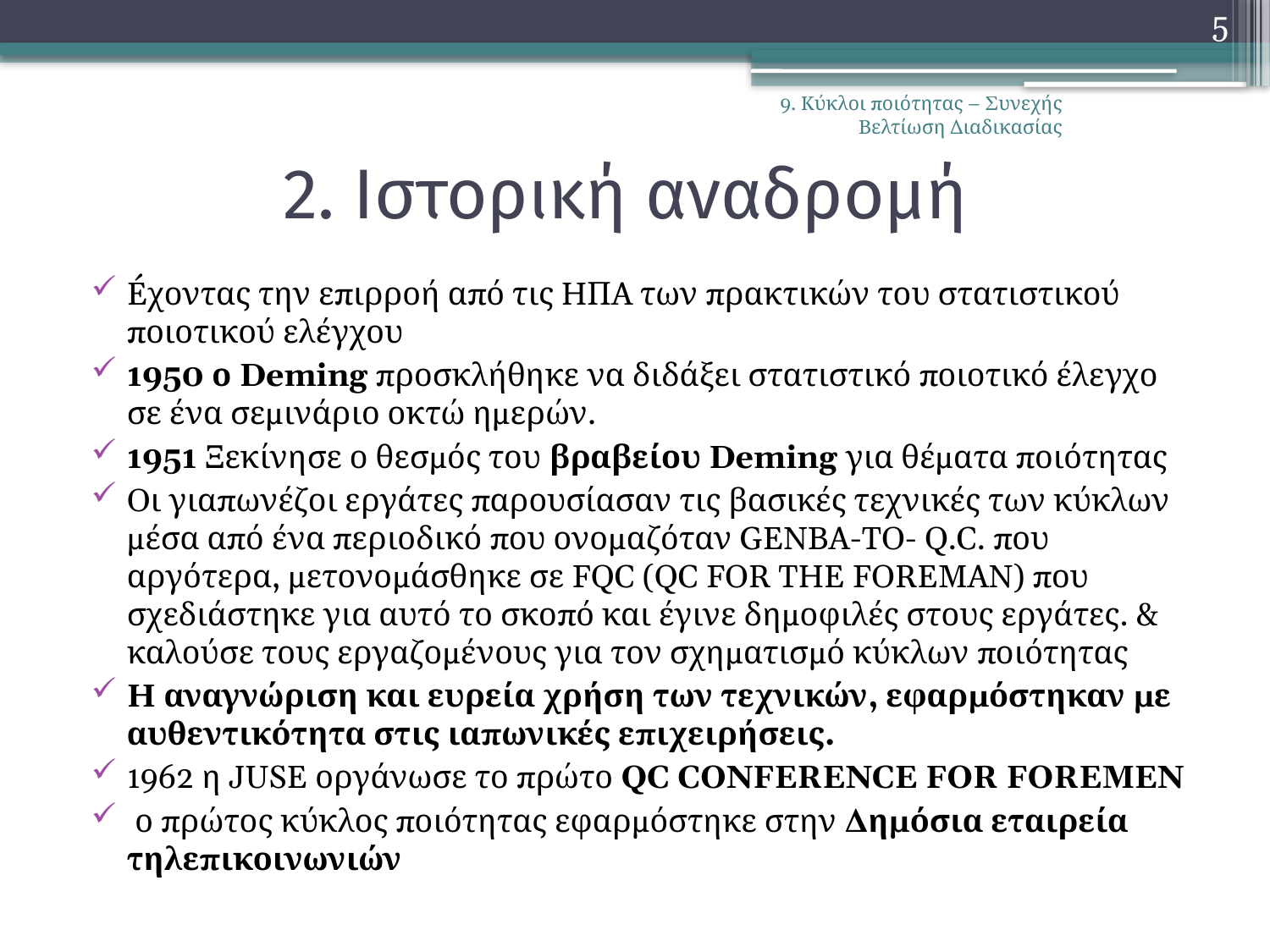

5
9. Κύκλοι ποιότητας – Συνεχής Βελτίωση Διαδικασίας
# 2. Ιστορική αναδρομή
Έχοντας την επιρροή από τις ΗΠΑ των πρακτικών του στατιστικού ποιοτικού ελέγχου
1950 ο Deming προσκλήθηκε να διδάξει στατιστικό ποιοτικό έλεγχο σε ένα σεμινάριο οκτώ ημερών.
1951 Ξεκίνησε ο θεσμός του βραβείου Deming για θέματα ποιότητας
Οι γιαπωνέζοι εργάτες παρουσίασαν τις βασικές τεχνικές των κύκλων μέσα από ένα περιοδικό που ονομαζόταν GENBA-TO- Q.C. που αργότερα, μετονομάσθηκε σε FQC (QC FOR THE FOREMAN) που σχεδιάστηκε για αυτό το σκοπό και έγινε δημοφιλές στους εργάτες. & καλούσε τους εργαζομένους για τον σχηματισμό κύκλων ποιότητας
Η αναγνώριση και ευρεία χρήση των τεχνικών, εφαρμόστηκαν με αυθεντικότητα στις ιαπωνικές επιχειρήσεις.
1962 η JUSE οργάνωσε το πρώτο QC CONFERENCE FOR FOREMEN
 ο πρώτος κύκλος ποιότητας εφαρμόστηκε στην Δημόσια εταιρεία τηλεπικοινωνιών